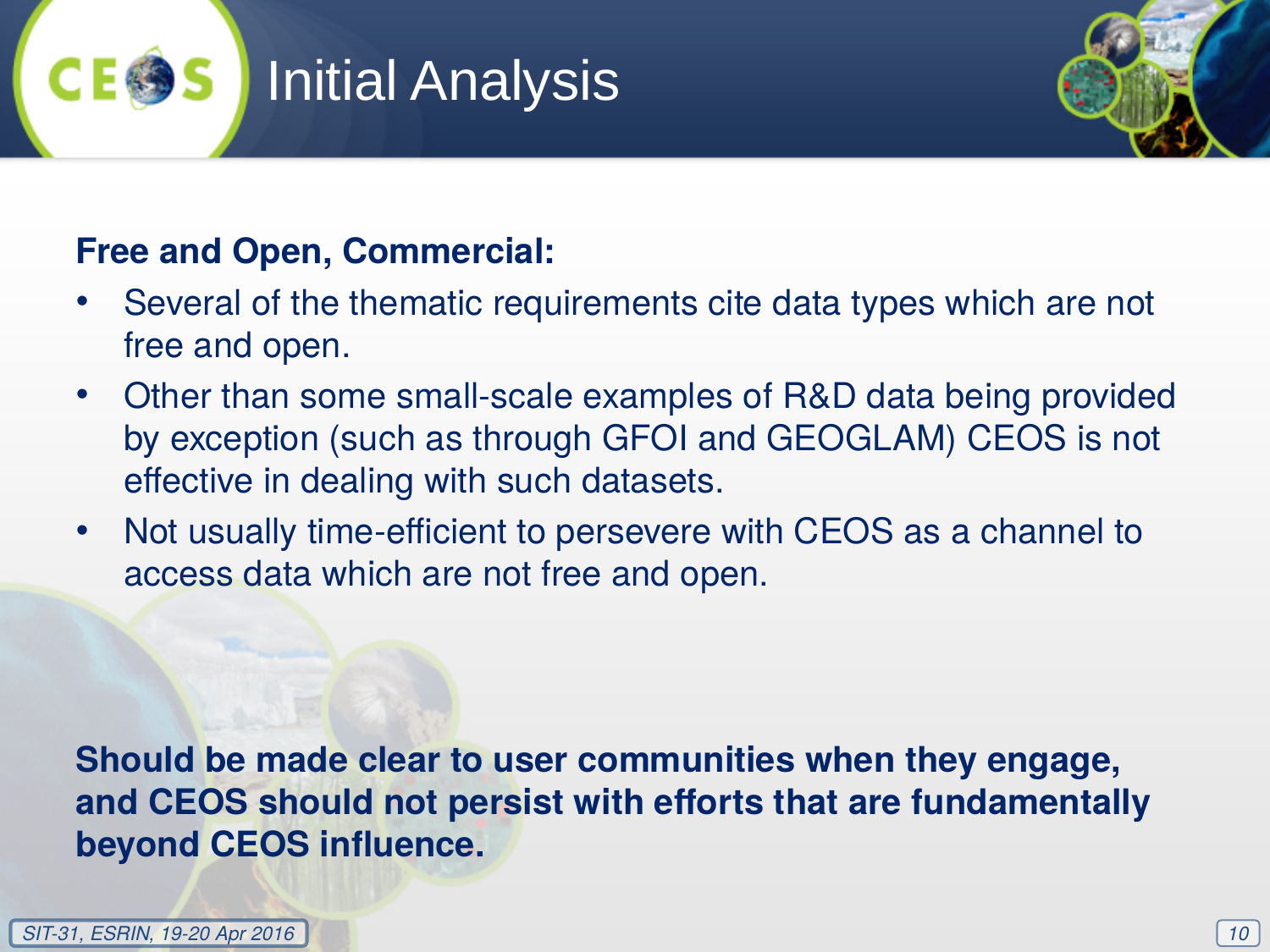

Initial Analysis
Free and Open, Commercial:
Several of the thematic requirements cite data types which are not free and open.
Other than some small-scale examples of R&D data being provided by exception (such as through GFOI and GEOGLAM) CEOS is not effective in dealing with such datasets.
Not usually time-efficient to persevere with CEOS as a channel to access data which are not free and open.

Should be made clear to user communities when they engage, and CEOS should not persist with efforts that are fundamentally beyond CEOS influence.

10